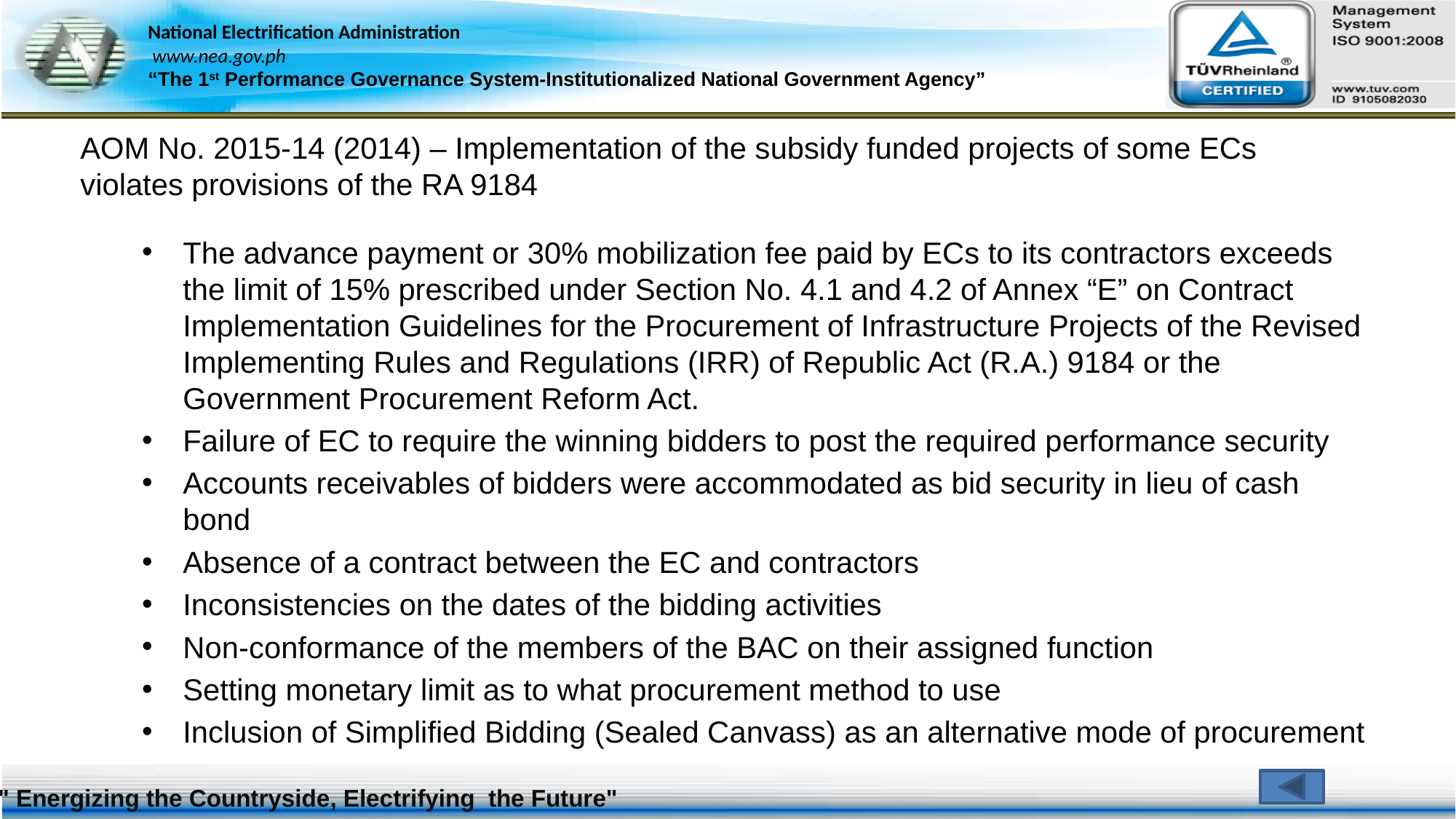

AOM No. 2015-14 (2014) – Implementation of the subsidy funded projects of some ECs violates provisions of the RA 9184

The advance payment or 30% mobilization fee paid by ECs to its contractors exceeds the limit of 15% prescribed under Section No. 4.1 and 4.2 of Annex “E” on Contract Implementation Guidelines for the Procurement of Infrastructure Projects of the Revised Implementing Rules and Regulations (IRR) of Republic Act (R.A.) 9184 or the Government Procurement Reform Act.
Failure of EC to require the winning bidders to post the required performance security
Accounts receivables of bidders were accommodated as bid security in lieu of cash bond
Absence of a contract between the EC and contractors
Inconsistencies on the dates of the bidding activities
Non-conformance of the members of the BAC on their assigned function
Setting monetary limit as to what procurement method to use
Inclusion of Simplified Bidding (Sealed Canvass) as an alternative mode of procurement